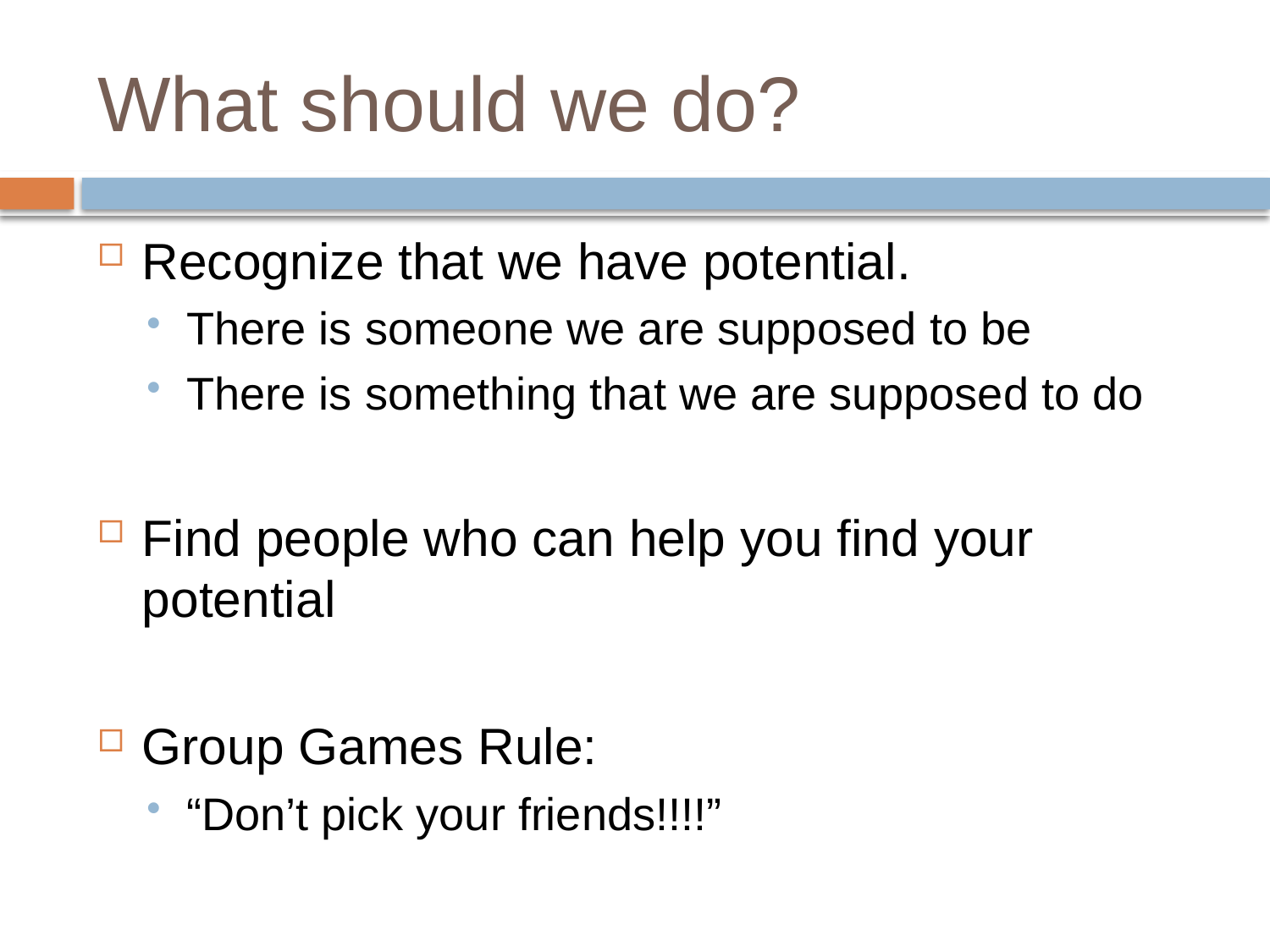

# What should we do?
Recognize that we have potential.
There is someone we are supposed to be
There is something that we are supposed to do

Find people who can help you find your potential

Group Games Rule:
“Don’t pick your friends!!!!”